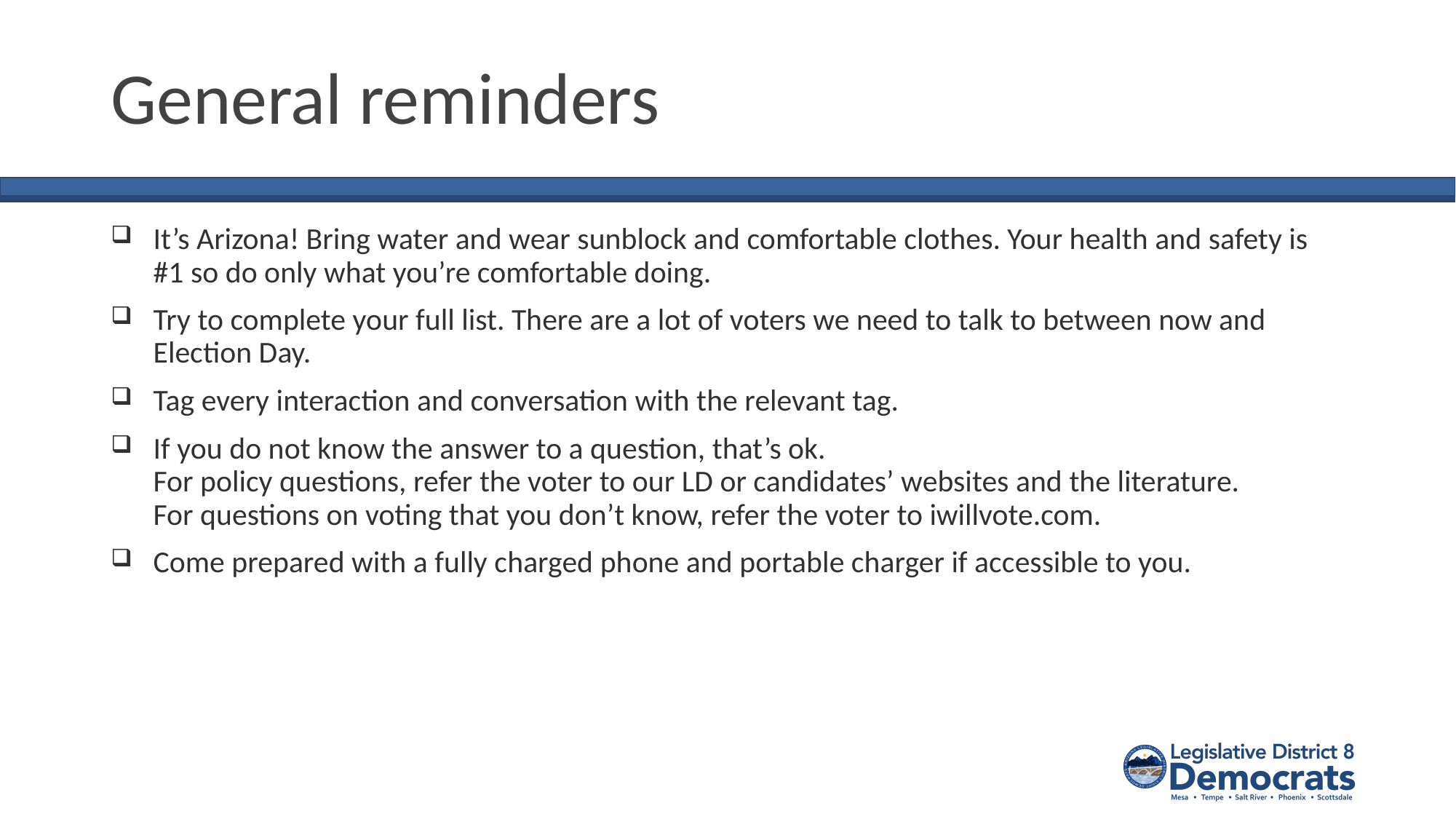

# General reminders
It’s Arizona! Bring water and wear sunblock and comfortable clothes. Your health and safety is #1 so do only what you’re comfortable doing.
Try to complete your full list. There are a lot of voters we need to talk to between now and Election Day.
Tag every interaction and conversation with the relevant tag.
If you do not know the answer to a question, that’s ok.
For policy questions, refer the voter to our LD or candidates’ websites and the literature.
For questions on voting that you don’t know, refer the voter to iwillvote.com.
Come prepared with a fully charged phone and portable charger if accessible to you.